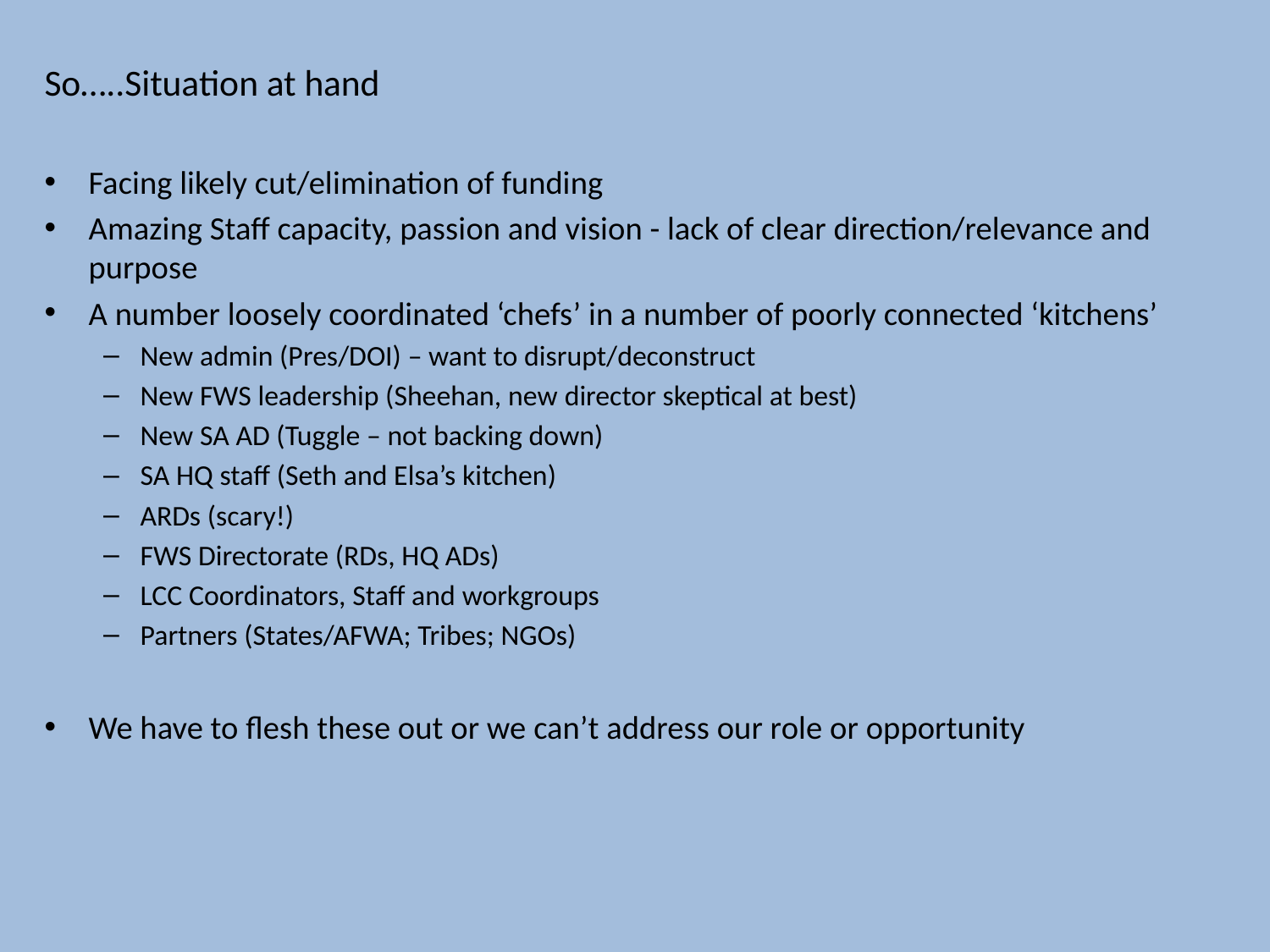

So…..Situation at hand

Facing likely cut/elimination of funding
Amazing Staff capacity, passion and vision - lack of clear direction/relevance and purpose
A number loosely coordinated ‘chefs’ in a number of poorly connected ‘kitchens’
New admin (Pres/DOI) – want to disrupt/deconstruct
New FWS leadership (Sheehan, new director skeptical at best)
New SA AD (Tuggle – not backing down)
SA HQ staff (Seth and Elsa’s kitchen)
ARDs (scary!)
FWS Directorate (RDs, HQ ADs)
LCC Coordinators, Staff and workgroups
Partners (States/AFWA; Tribes; NGOs)

We have to flesh these out or we can’t address our role or opportunity